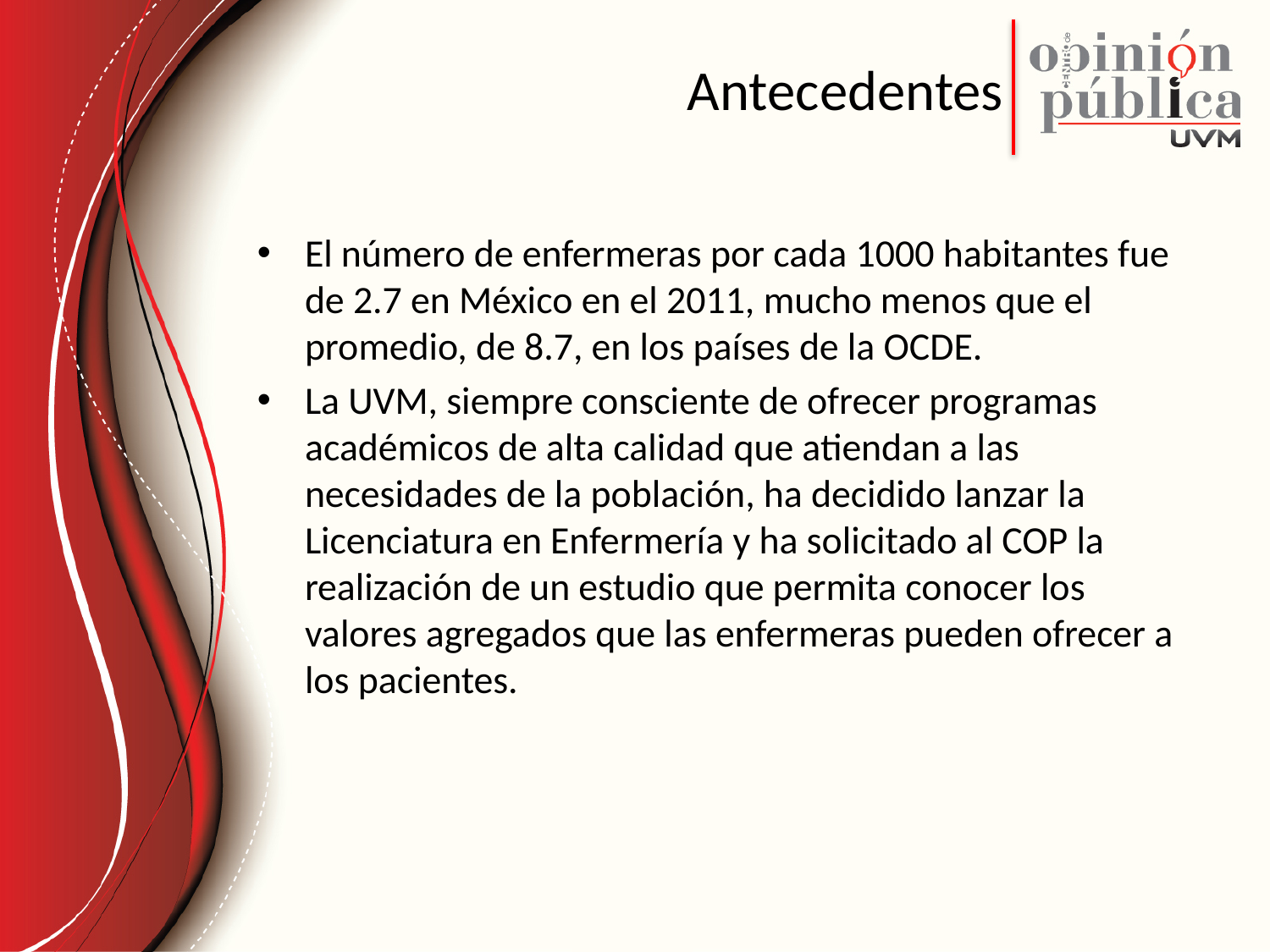

# Antecedentes
El número de enfermeras por cada 1000 habitantes fue de 2.7 en México en el 2011, mucho menos que el promedio, de 8.7, en los países de la OCDE.
La UVM, siempre consciente de ofrecer programas académicos de alta calidad que atiendan a las necesidades de la población, ha decidido lanzar la Licenciatura en Enfermería y ha solicitado al COP la realización de un estudio que permita conocer los valores agregados que las enfermeras pueden ofrecer a los pacientes.